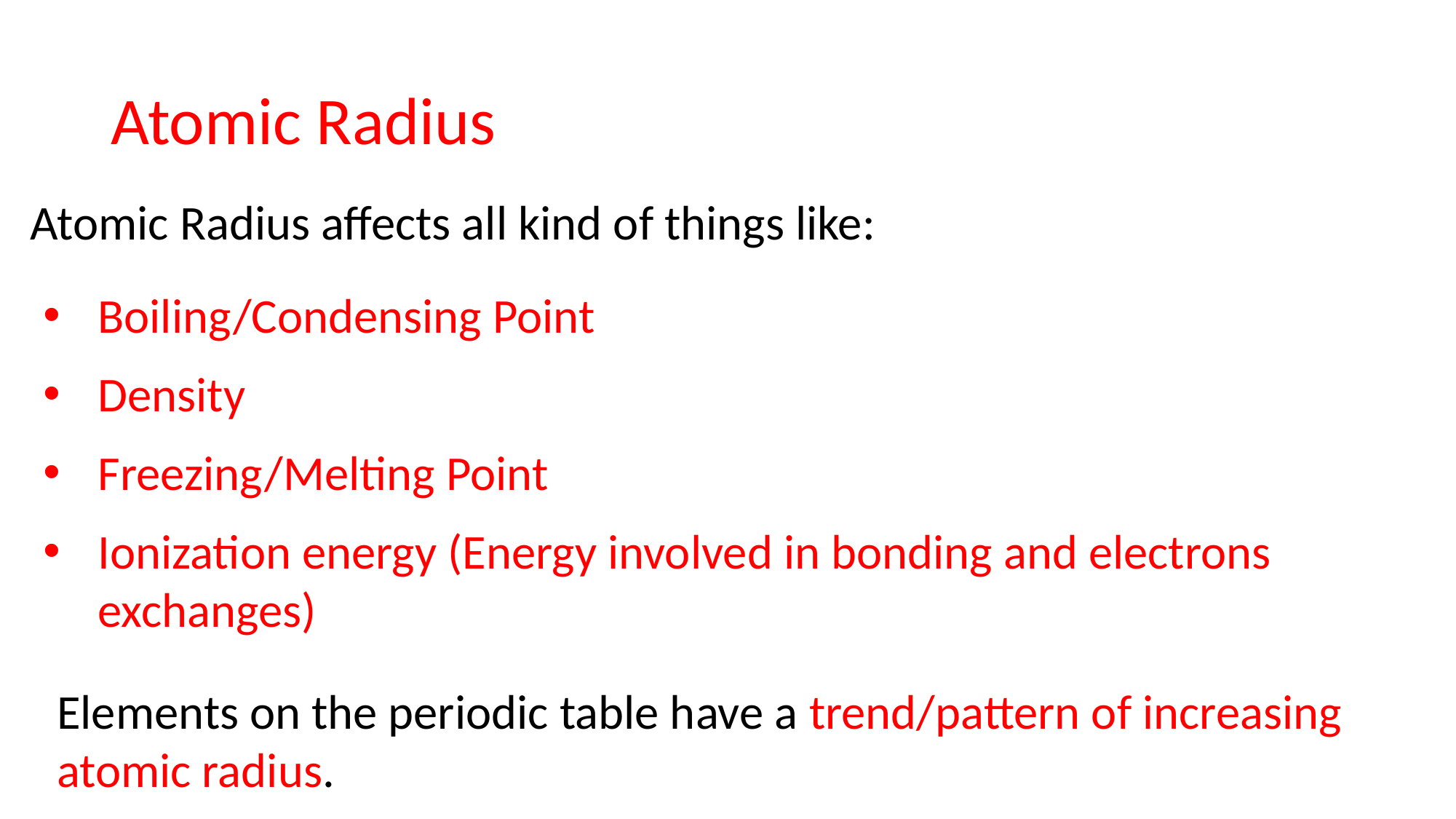

# Atomic Radius
Atomic Radius affects all kind of things like:
Boiling/Condensing Point
Density
Freezing/Melting Point
Ionization energy (Energy involved in bonding and electrons exchanges)
Elements on the periodic table have a trend/pattern of increasing atomic radius.